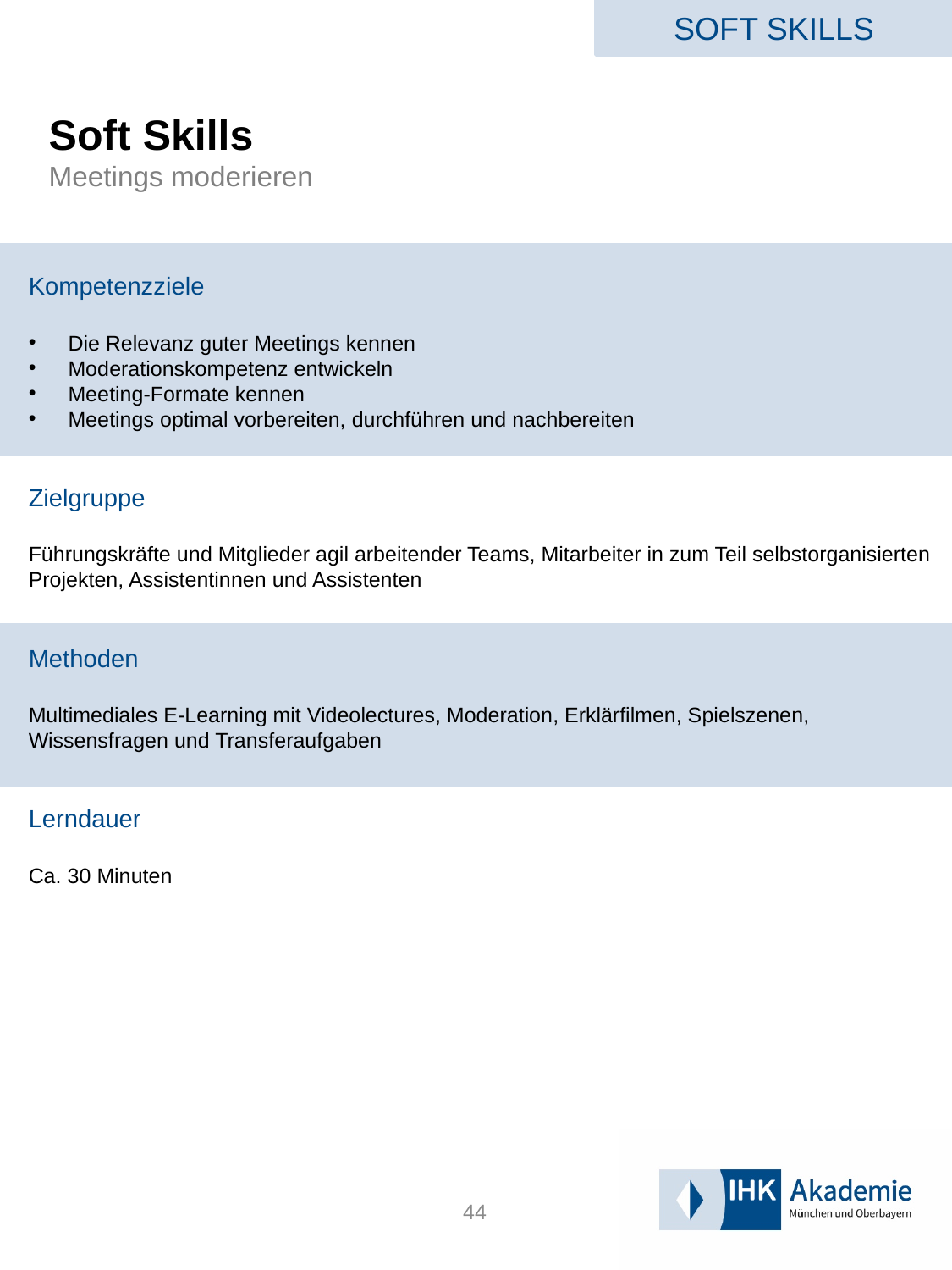

SOFT SKILLS
# Soft Skills Meetings moderieren

Kompetenzziele

Die Relevanz guter Meetings kennen
Moderationskompetenz entwickeln
Meeting-Formate kennen
Meetings optimal vorbereiten, durchführen und nachbereiten

Zielgruppe

Führungskräfte und Mitglieder agil arbeitender Teams, Mitarbeiter in zum Teil selbstorganisierten Projekten, Assistentinnen und Assistenten

Methoden

Multimediales E-Learning mit Videolectures, Moderation, Erklärfilmen, Spielszenen, Wissensfragen und Transferaufgaben

Lerndauer

Ca. 30 Minuten

44